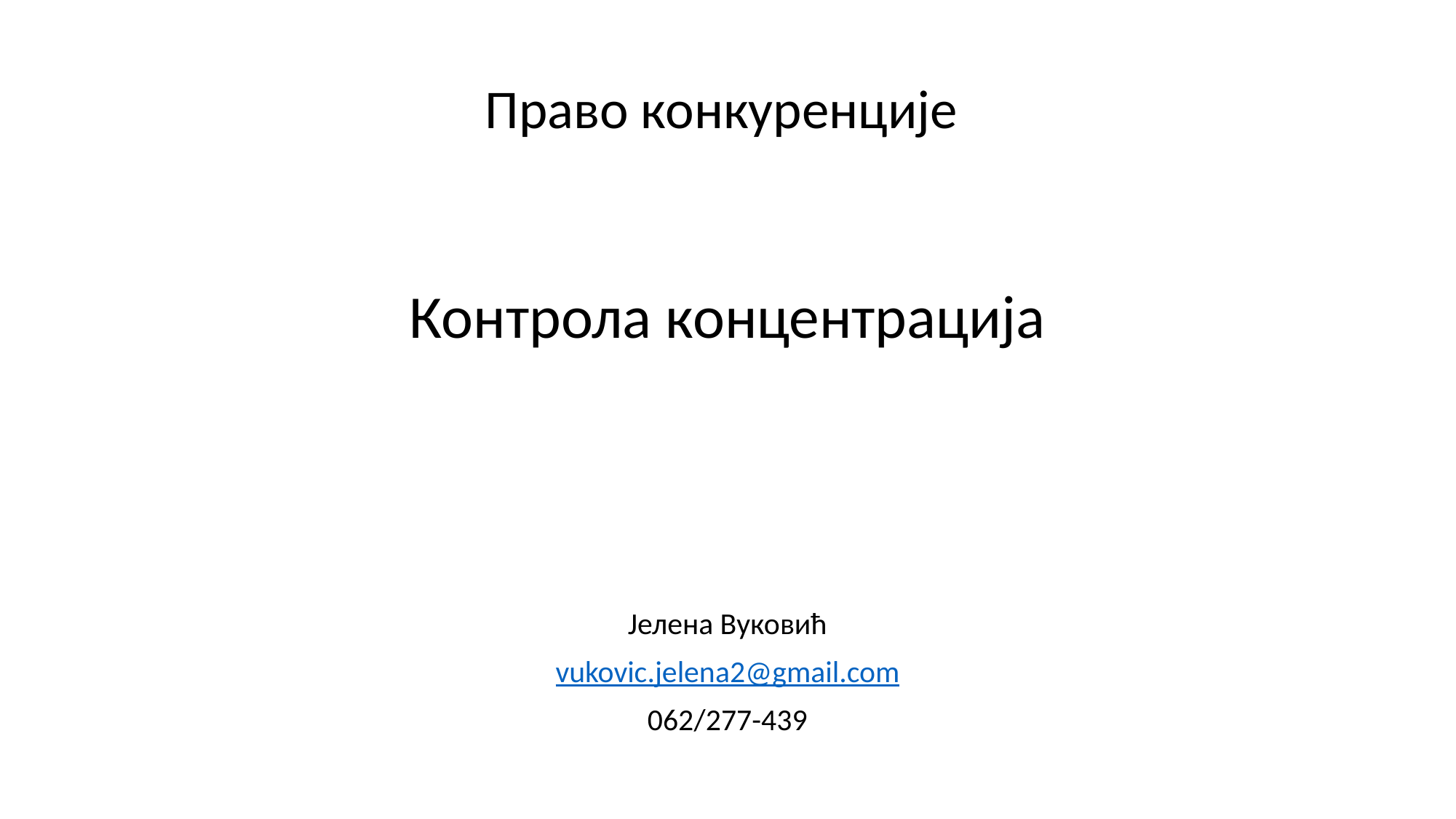

# Право конкуренције
Контрола концентрација

Јелена Вуковић
vukovic.jelena2@gmail.com
062/277-439